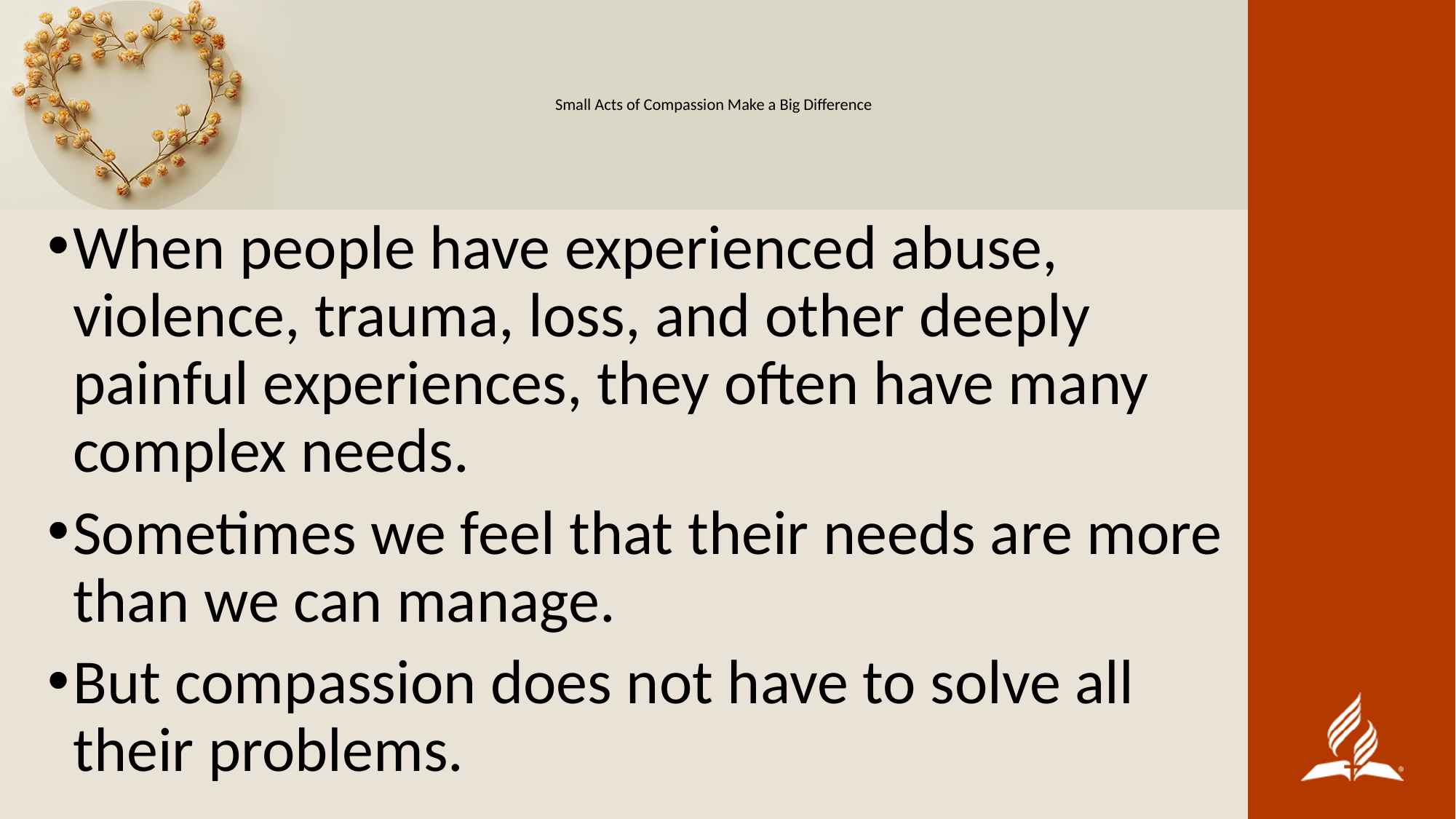

# Small Acts of Compassion Make a Big Difference
When people have experienced abuse, violence, trauma, loss, and other deeply painful experiences, they often have many complex needs.
Sometimes we feel that their needs are more than we can manage.
But compassion does not have to solve all their problems.